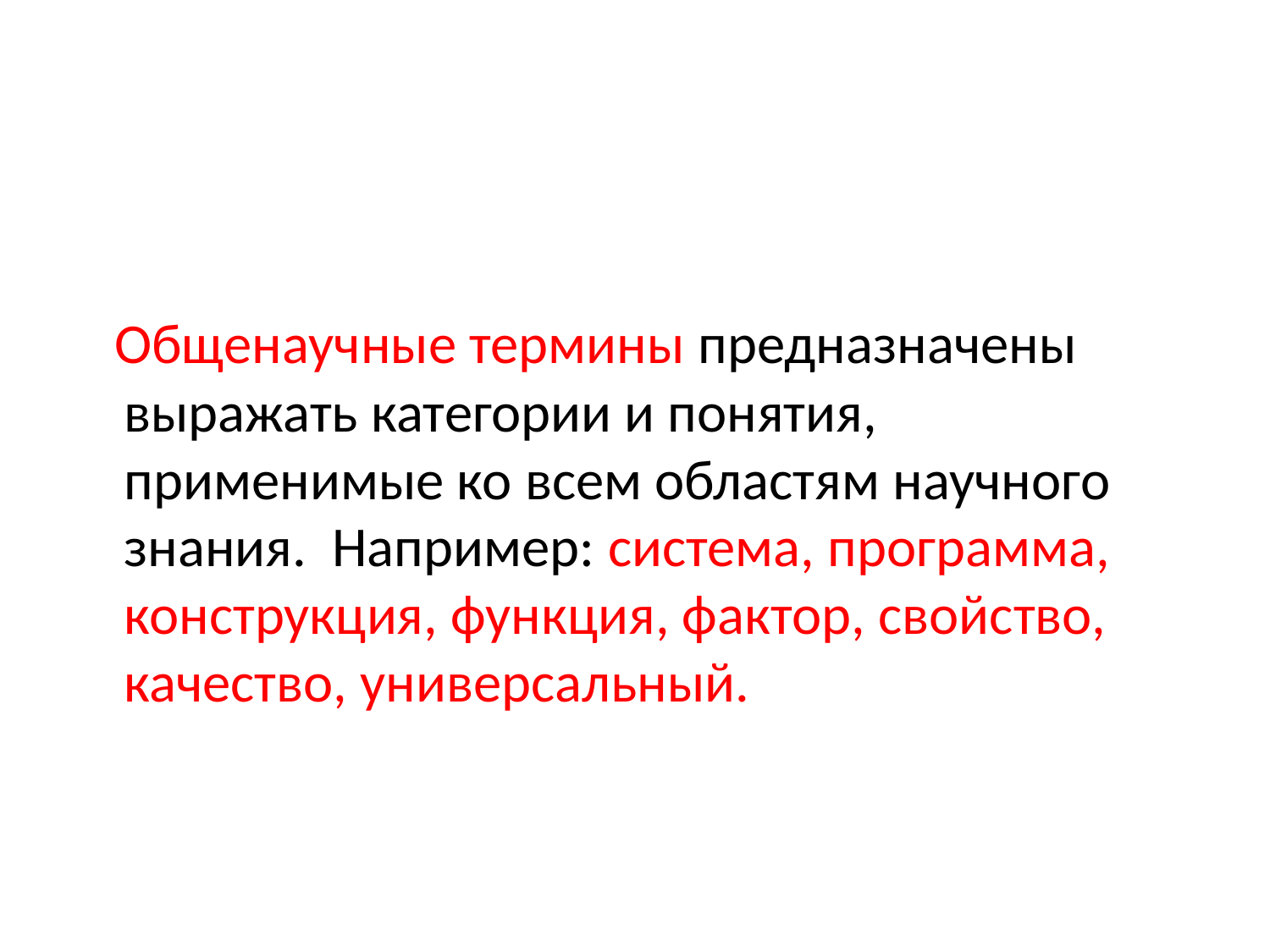

#

   Общенаучные термины предназначены выражать категории и понятия, применимые ко всем областям научного знания.  Например: система, программа, конструкция, функция, фактор, свойство, качество, универсальный.